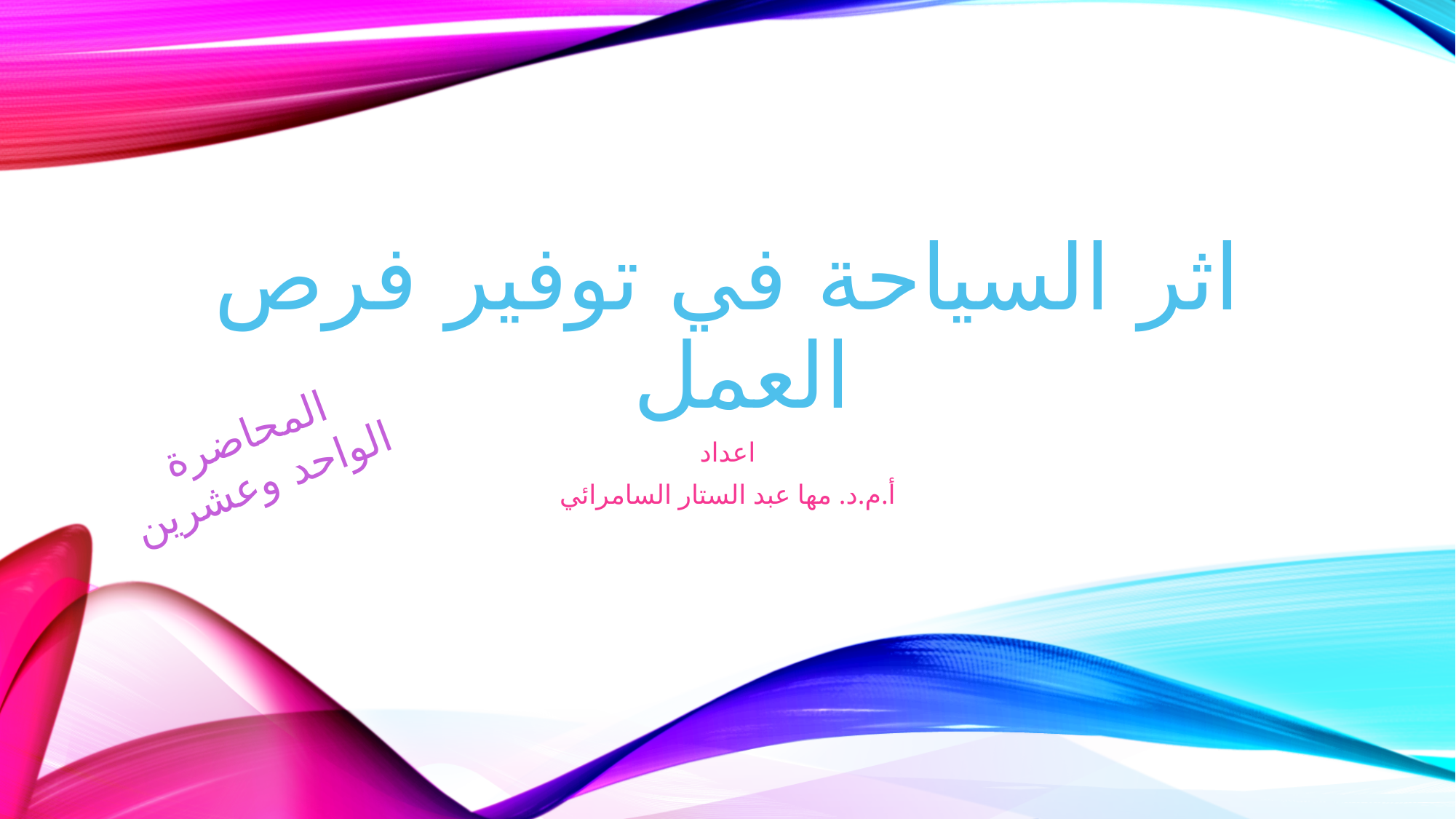

# اثر السياحة في توفير فرص العمل
المحاضرة الواحد وعشرين
اعداد
أ.م.د. مها عبد الستار السامرائي